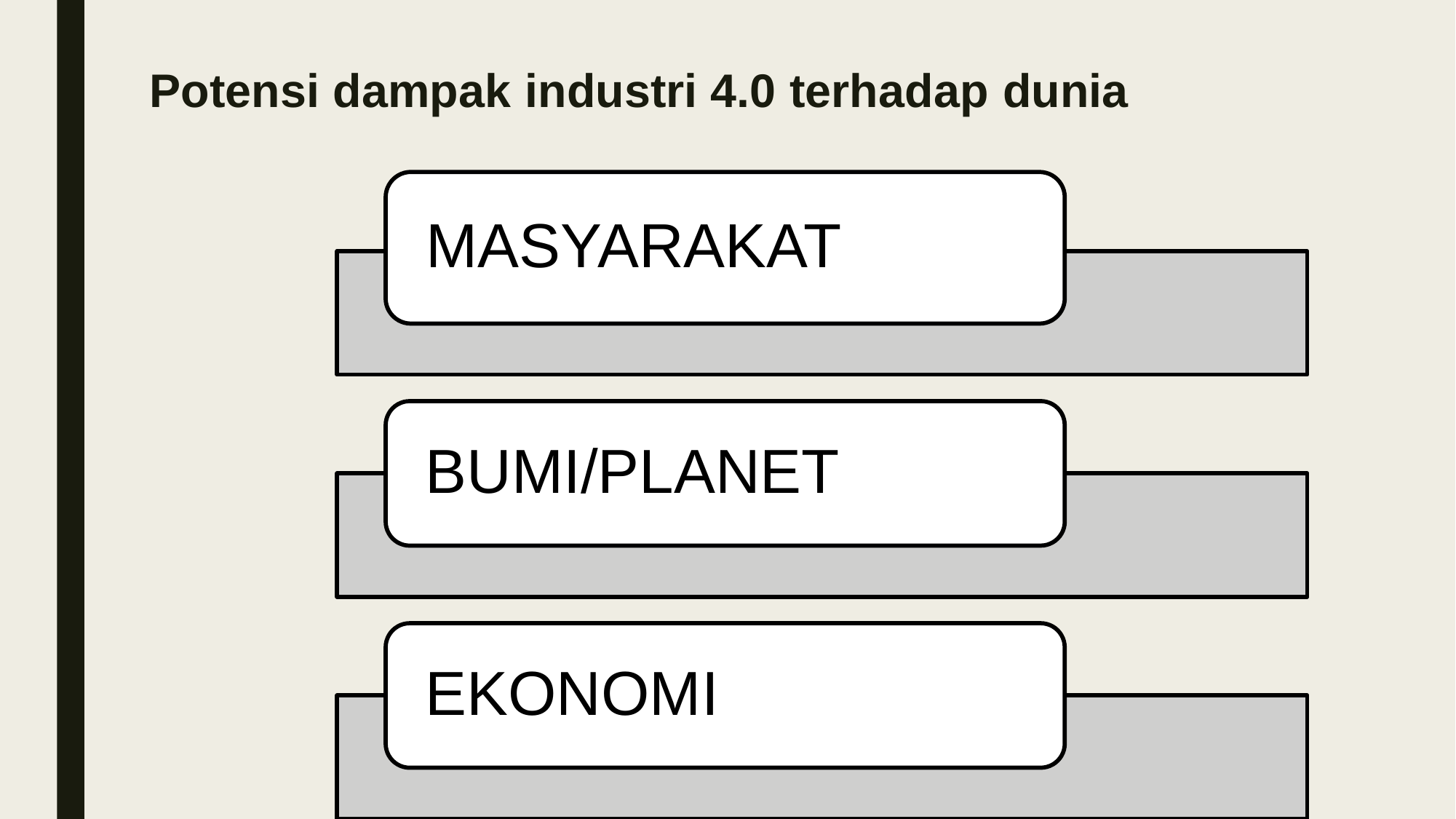

# Potensi dampak industri 4.0 terhadap dunia
MASYARAKAT
BUMI/PLANET
EKONOMI